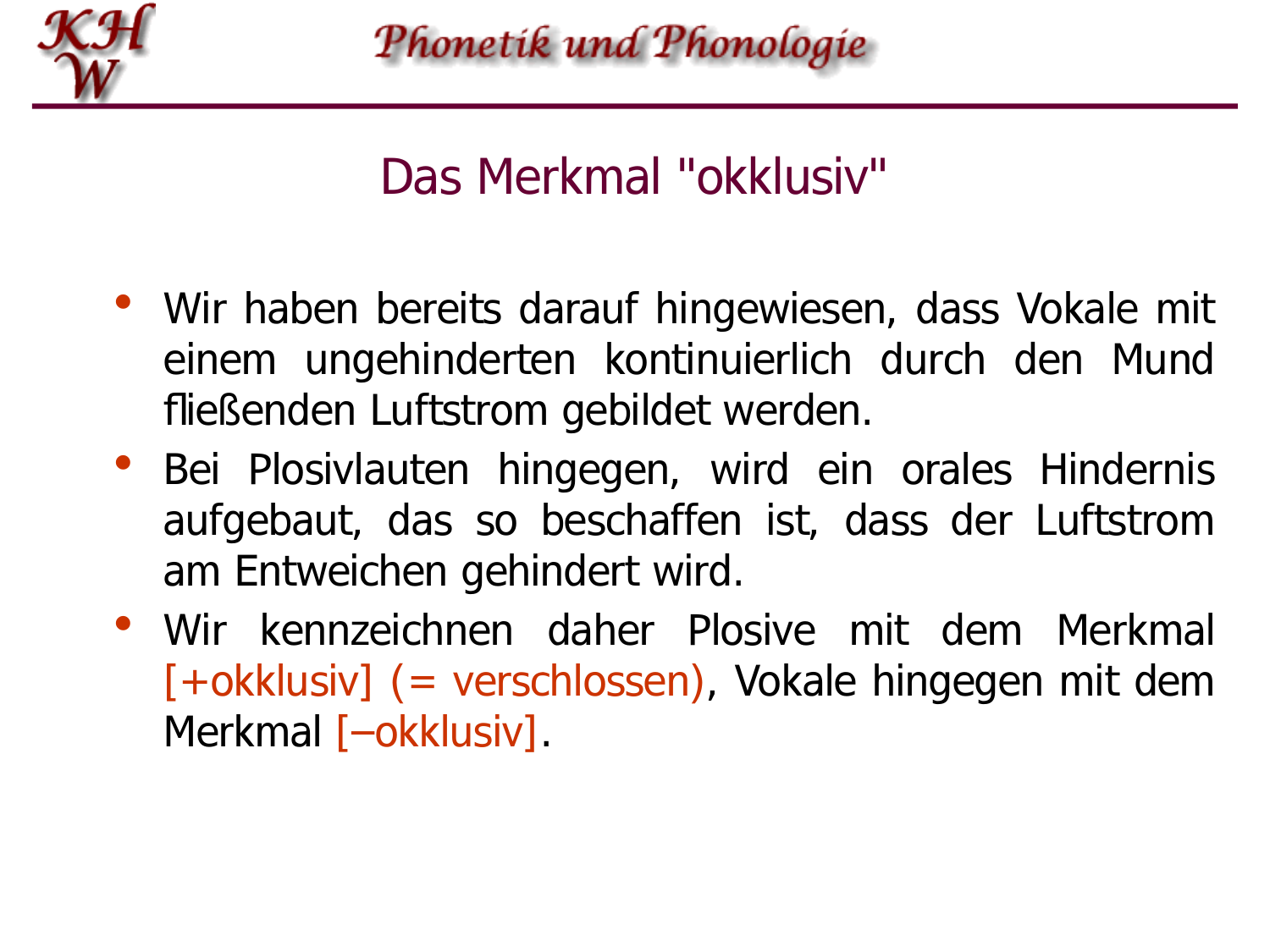

# Das Merkmal "okklusiv"
Wir haben bereits darauf hingewiesen, dass Vokale mit einem ungehinderten kontinuierlich durch den Mund fließenden Luftstrom gebildet werden.
Bei Plosivlauten hingegen, wird ein orales Hindernis aufgebaut, das so beschaffen ist, dass der Luftstrom am Entweichen gehindert wird.
Wir kennzeichnen daher Plosive mit dem Merkmal [+okklusiv] (= verschlossen), Vokale hingegen mit dem Merkmal [–okklusiv].